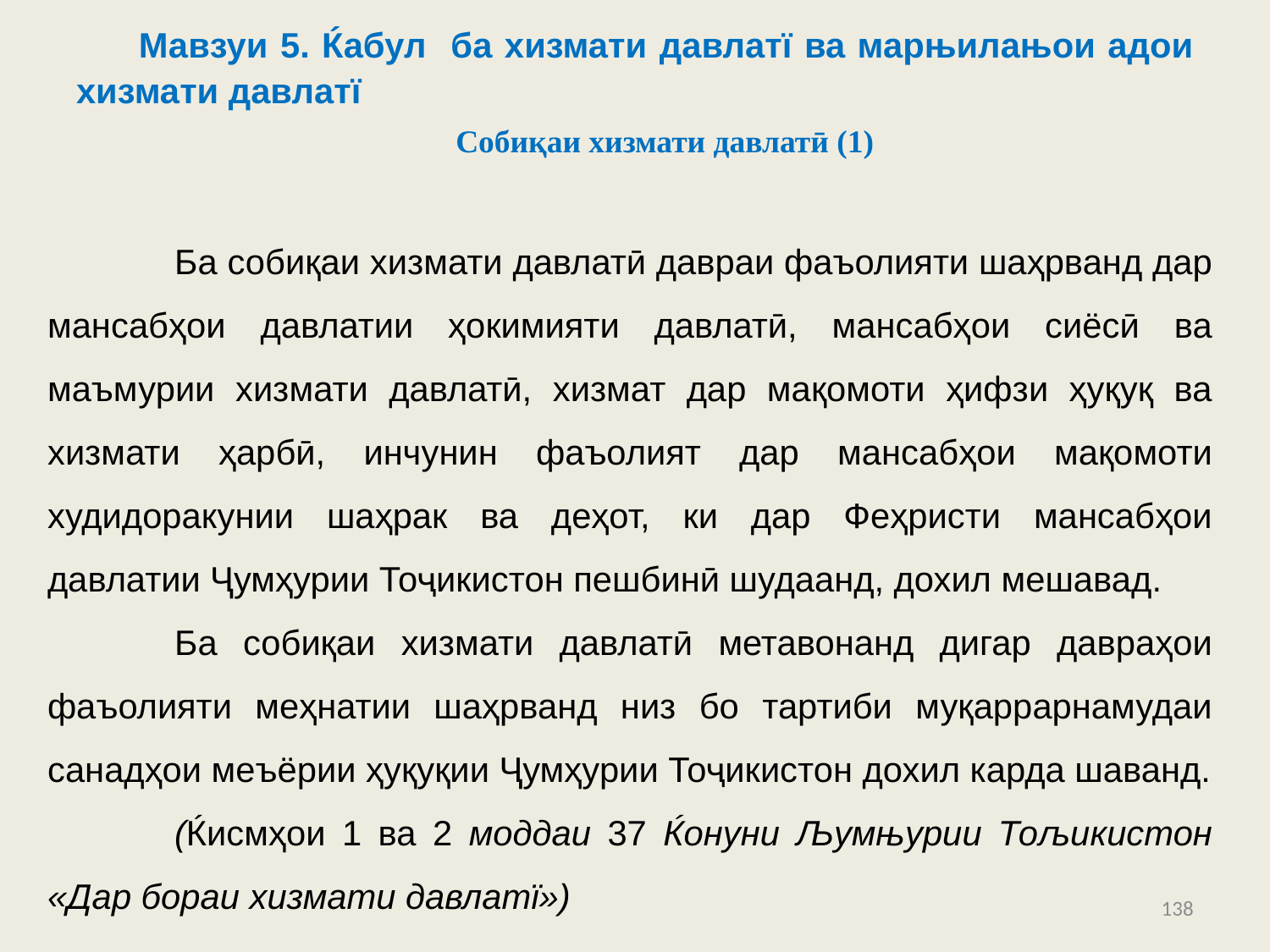

# Мавзуи 5. Ќабул  ба хизмати давлатї ва марњилањои адои хизмати давлатї
Собиқаи хизмати давлатӣ (1)
	Ба собиқаи хизмати давлатӣ давраи фаъолияти шаҳрванд дар мансабҳои давлатии ҳокимияти давлатӣ, мансабҳои сиёсӣ ва маъмурии хизмати давлатӣ, хизмат дар мақомоти ҳифзи ҳуқуқ ва хизмати ҳарбӣ, инчунин фаъолият дар мансабҳои мақомоти худидоракунии шаҳрак ва деҳот, ки дар Феҳристи мансабҳои давлатии Ҷумҳурии Тоҷикистон пешбинӣ шудаанд, дохил мешавад.
	Ба собиқаи хизмати давлатӣ метавонанд дигар давраҳои фаъолияти меҳнатии шаҳрванд низ бо тартиби муқаррарнамудаи санадҳои меъёрии ҳуқуқии Ҷумҳурии Тоҷикистон дохил карда шаванд.
	(Ќисмҳои 1 ва 2 моддаи 37 Ќонуни Љумњурии Тољикистон «Дар бораи хизмати давлатї»)

138